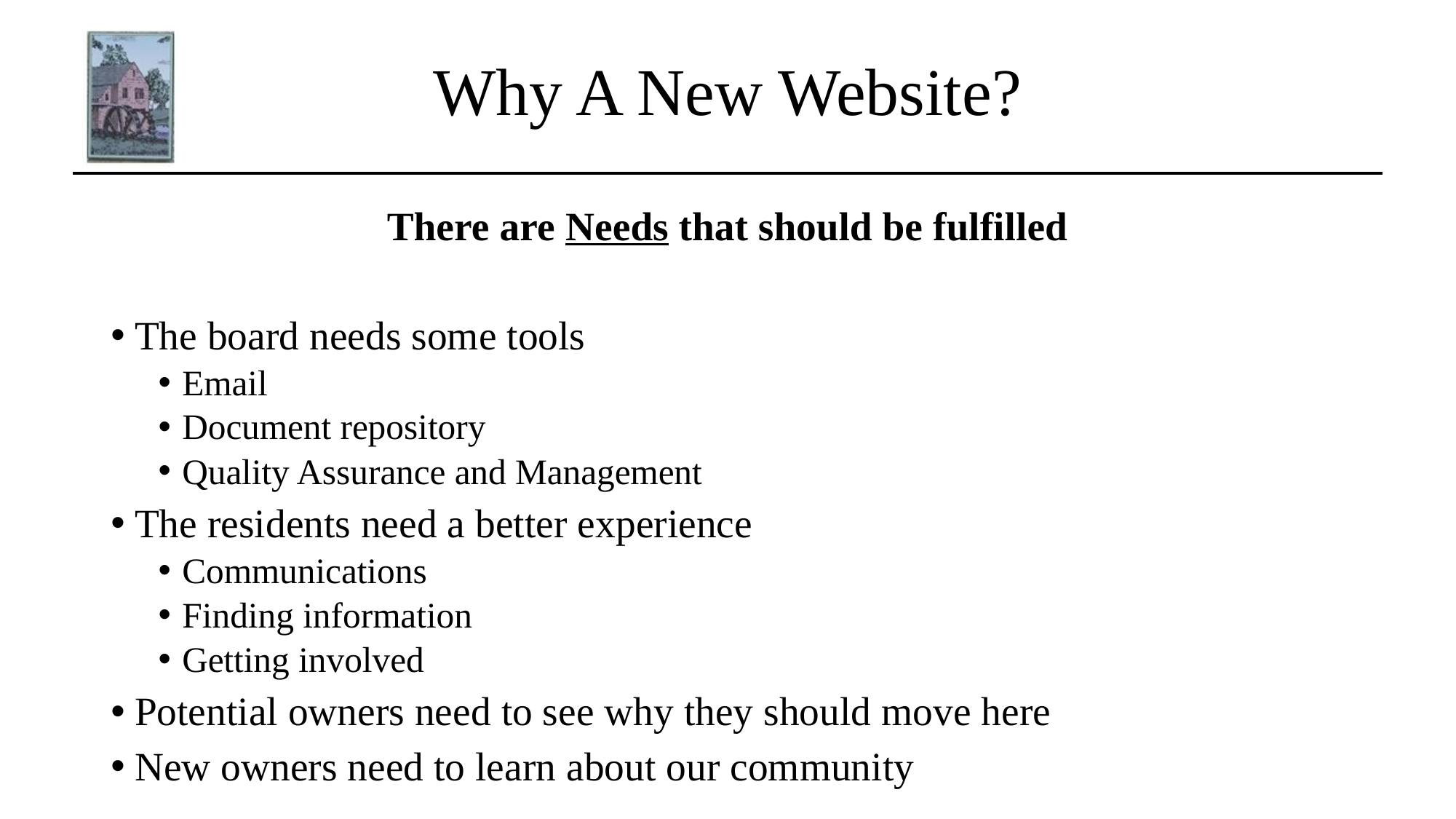

# Why A New Website?
There are Needs that should be fulfilled

The board needs some tools
Email
Document repository
Quality Assurance and Management
The residents need a better experience
Communications
Finding information
Getting involved
Potential owners need to see why they should move here
New owners need to learn about our community